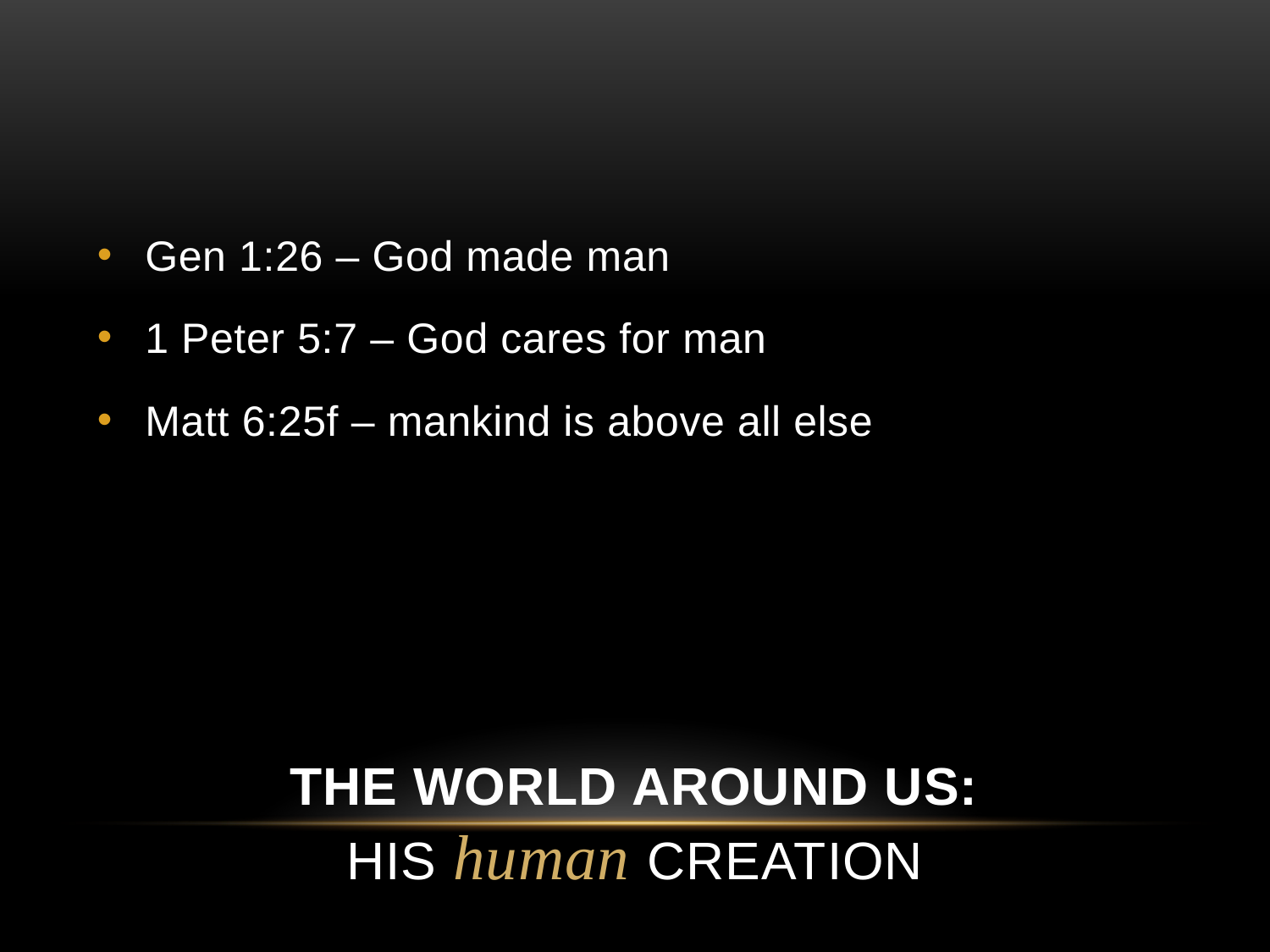

Gen 1:26 – God made man
1 Peter 5:7 – God cares for man
Matt 6:25f – mankind is above all else
The WORLD AROUND US:
HIS human Creation